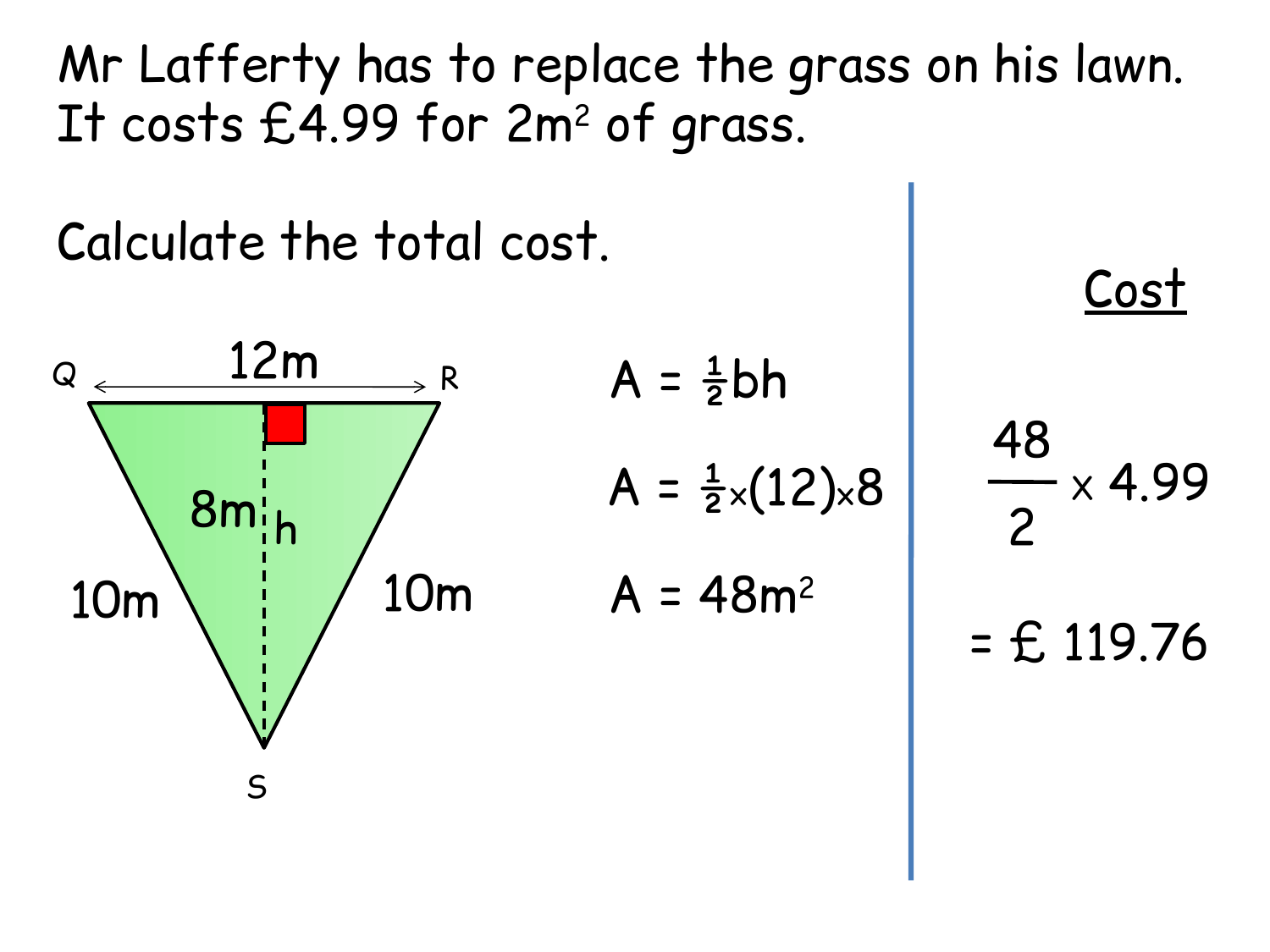

Mr Lafferty has to replace the grass on his lawn.
It costs £4.99 for 2m2 of grass.

Calculate the total cost.

Cost
12m
A = ½bh
Q
R

h
S
48
2

X 4.99
A = ½x(12)x8
8m
10m
A = 48m2
10m
= £ 119.76